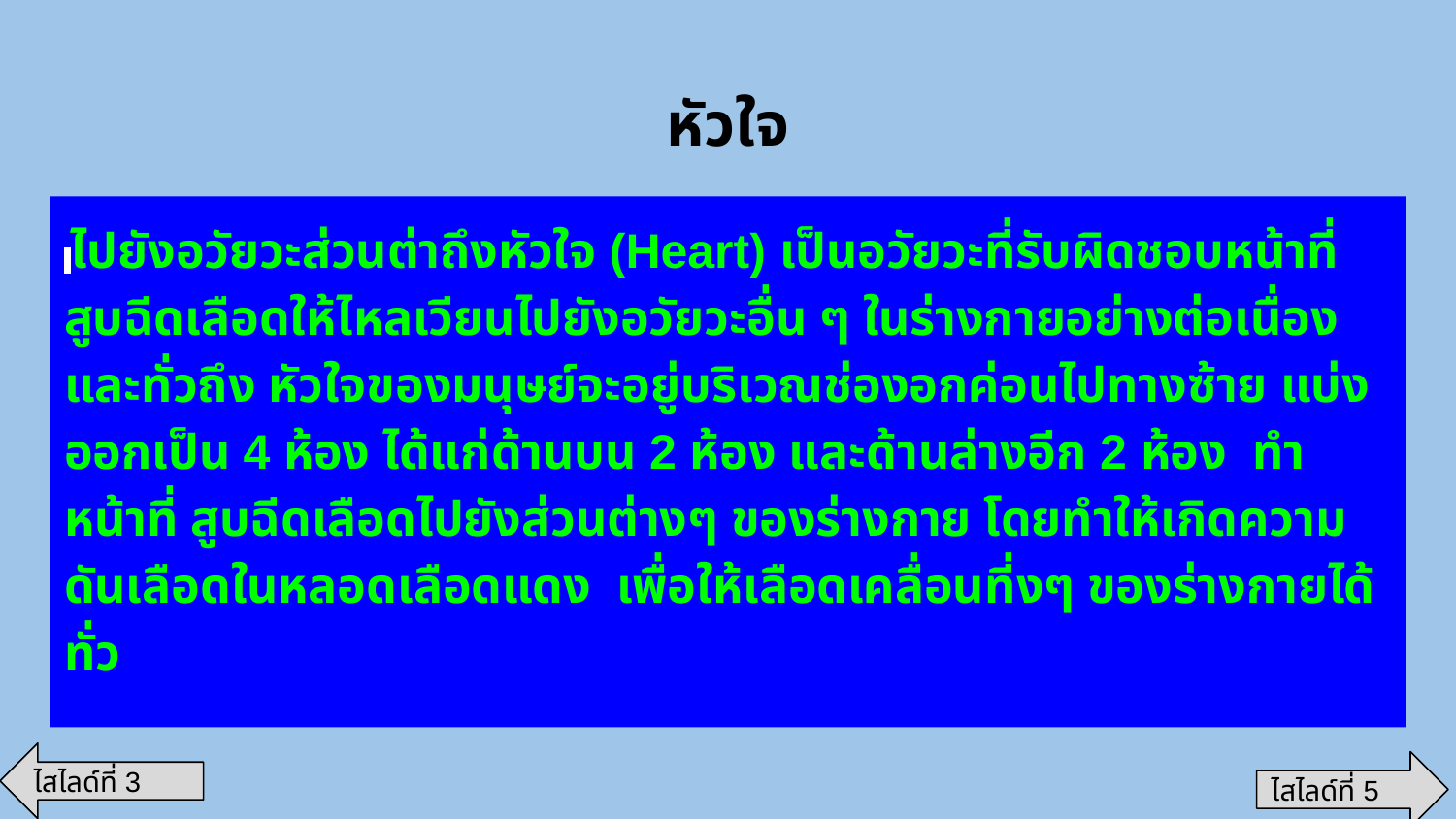

# หัวใจ
 ไปยังอวัยวะส่วนต่าถึงหัวใจ (Heart) เป็นอวัยวะที่รับผิดชอบหน้าที่สูบฉีดเลือดให้ไหลเวียนไปยังอวัยวะอื่น ๆ ในร่างกายอย่างต่อเนื่องและทั่วถึง หัวใจของมนุษย์จะอยู่บริเวณช่องอกค่อนไปทางซ้าย แบ่งออกเป็น 4 ห้อง ได้แก่ด้านบน 2 ห้อง และด้านล่างอีก 2 ห้อง  ทำหน้าที่ สูบฉีดเลือดไปยังส่วนต่างๆ ของร่างกาย โดยทำให้เกิดความดันเลือดในหลอดเลือดแดง  เพื่อให้เลือดเคลื่อนที่งๆ ของร่างกายได้ทั่ว
ไสไลด์ที่ 3
ไสไลด์ที่ 5